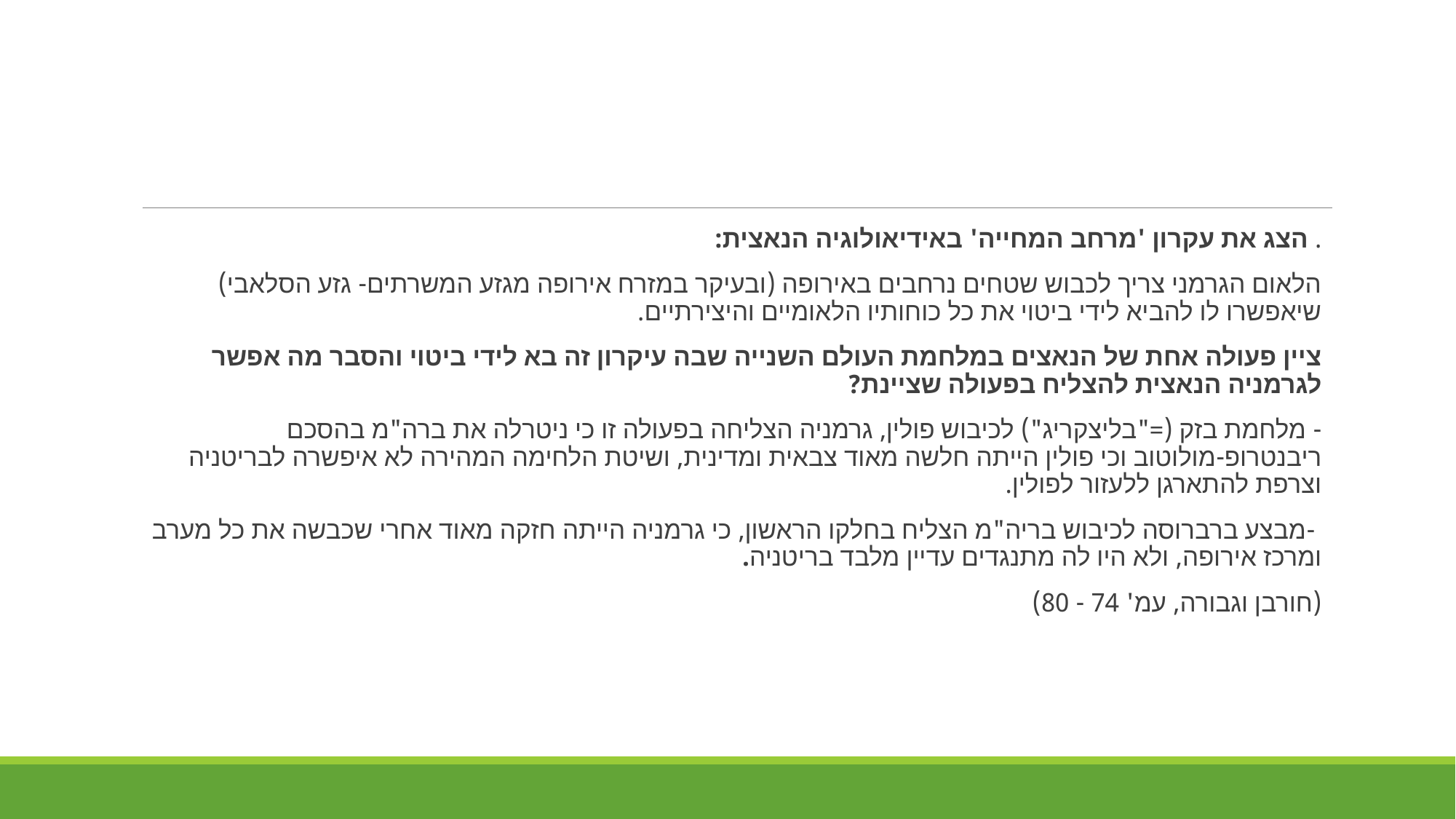

#
. הצג את עקרון 'מרחב המחייה' באידיאולוגיה הנאצית:
הלאום הגרמני צריך לכבוש שטחים נרחבים באירופה (ובעיקר במזרח אירופה מגזע המשרתים- גזע הסלאבי) שיאפשרו לו להביא לידי ביטוי את כל כוחותיו הלאומיים והיצירתיים.
ציין פעולה אחת של הנאצים במלחמת העולם השנייה שבה עיקרון זה בא לידי ביטוי והסבר מה אפשר לגרמניה הנאצית להצליח בפעולה שציינת?
- מלחמת בזק (="בליצקריג") לכיבוש פולין, גרמניה הצליחה בפעולה זו כי ניטרלה את ברה"מ בהסכם ריבנטרופ-מולוטוב וכי פולין הייתה חלשה מאוד צבאית ומדינית, ושיטת הלחימה המהירה לא איפשרה לבריטניה וצרפת להתארגן ללעזור לפולין.
 -מבצע ברברוסה לכיבוש בריה"מ הצליח בחלקו הראשון, כי גרמניה הייתה חזקה מאוד אחרי שכבשה את כל מערב ומרכז אירופה, ולא היו לה מתנגדים עדיין מלבד בריטניה.
(חורבן וגבורה, עמ' 74 - 80)